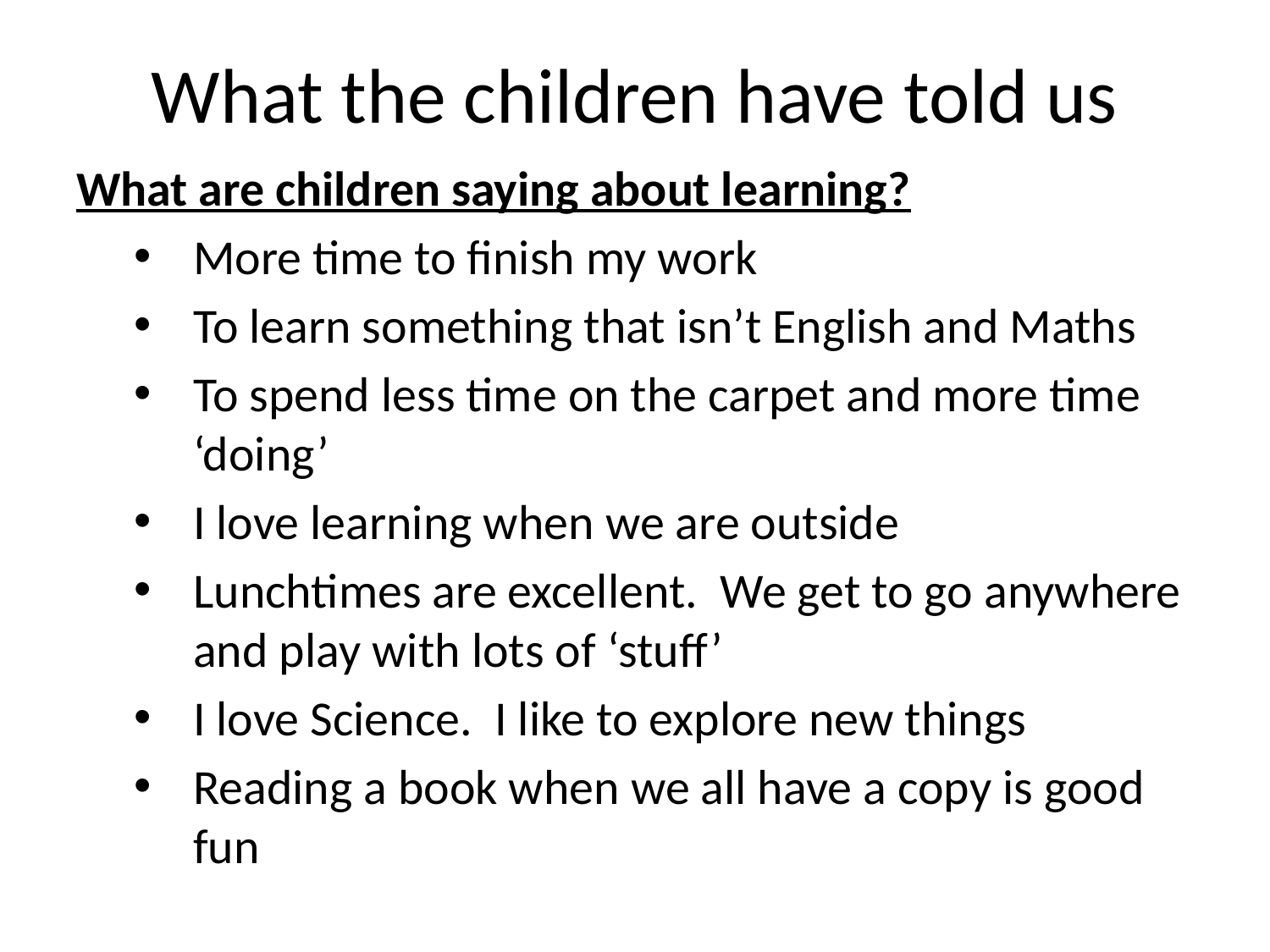

# What the children have told us
What are children saying about learning?
More time to finish my work
To learn something that isn’t English and Maths
To spend less time on the carpet and more time ‘doing’
I love learning when we are outside
Lunchtimes are excellent.  We get to go anywhere and play with lots of ‘stuff’
I love Science.  I like to explore new things
Reading a book when we all have a copy is good fun